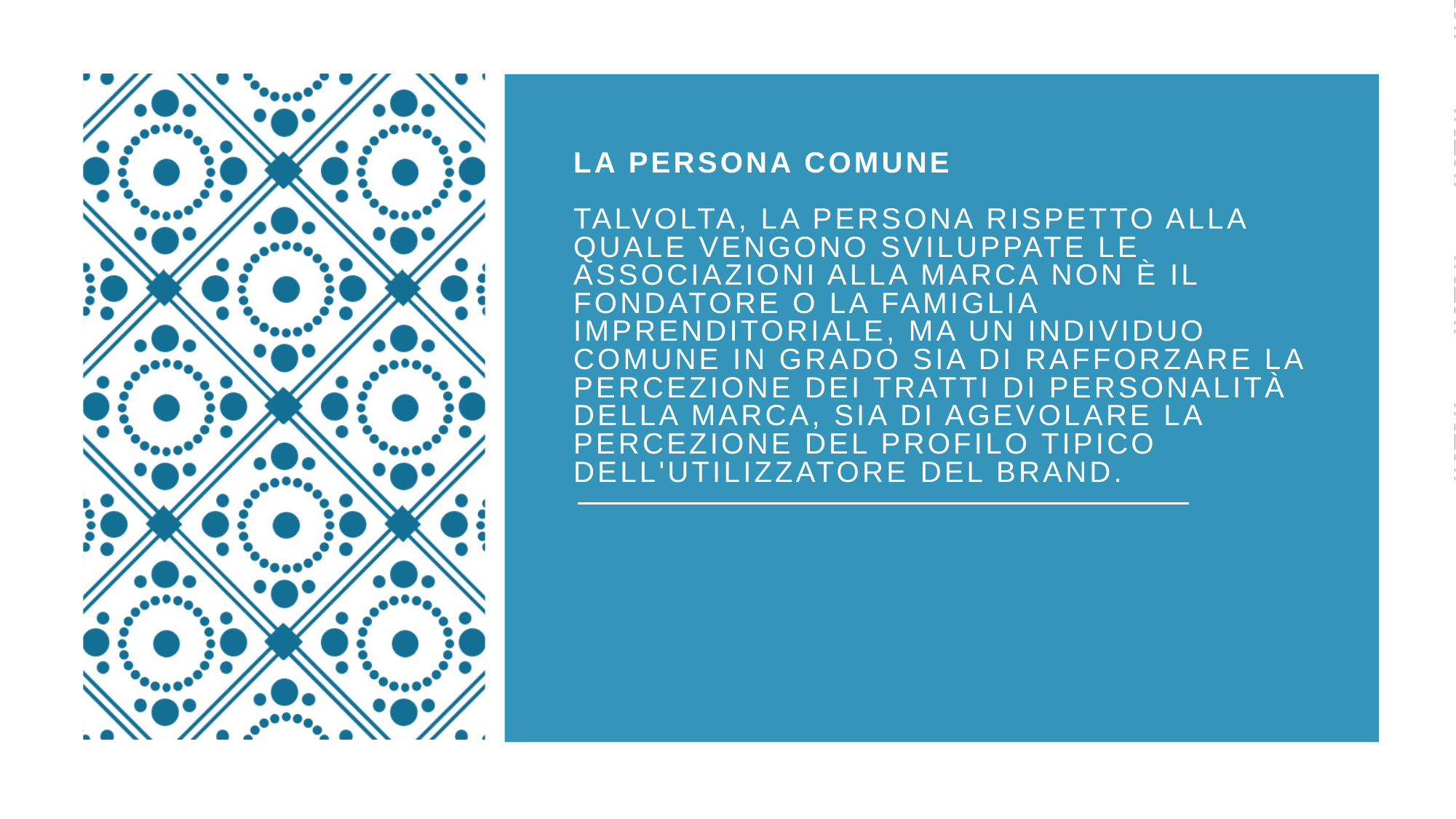

# La persona comune Talvolta, la persona rispetto alla quale vengono sviluppate le associazioni alla marca non è il fondatore o la famiglia imprenditoriale, ma un individuo comune in grado sia di rafforzare la percezione dei tratti di personalità della marca, sia di agevolare la percezione del profilo tipico dell'utilizzatore del brand.